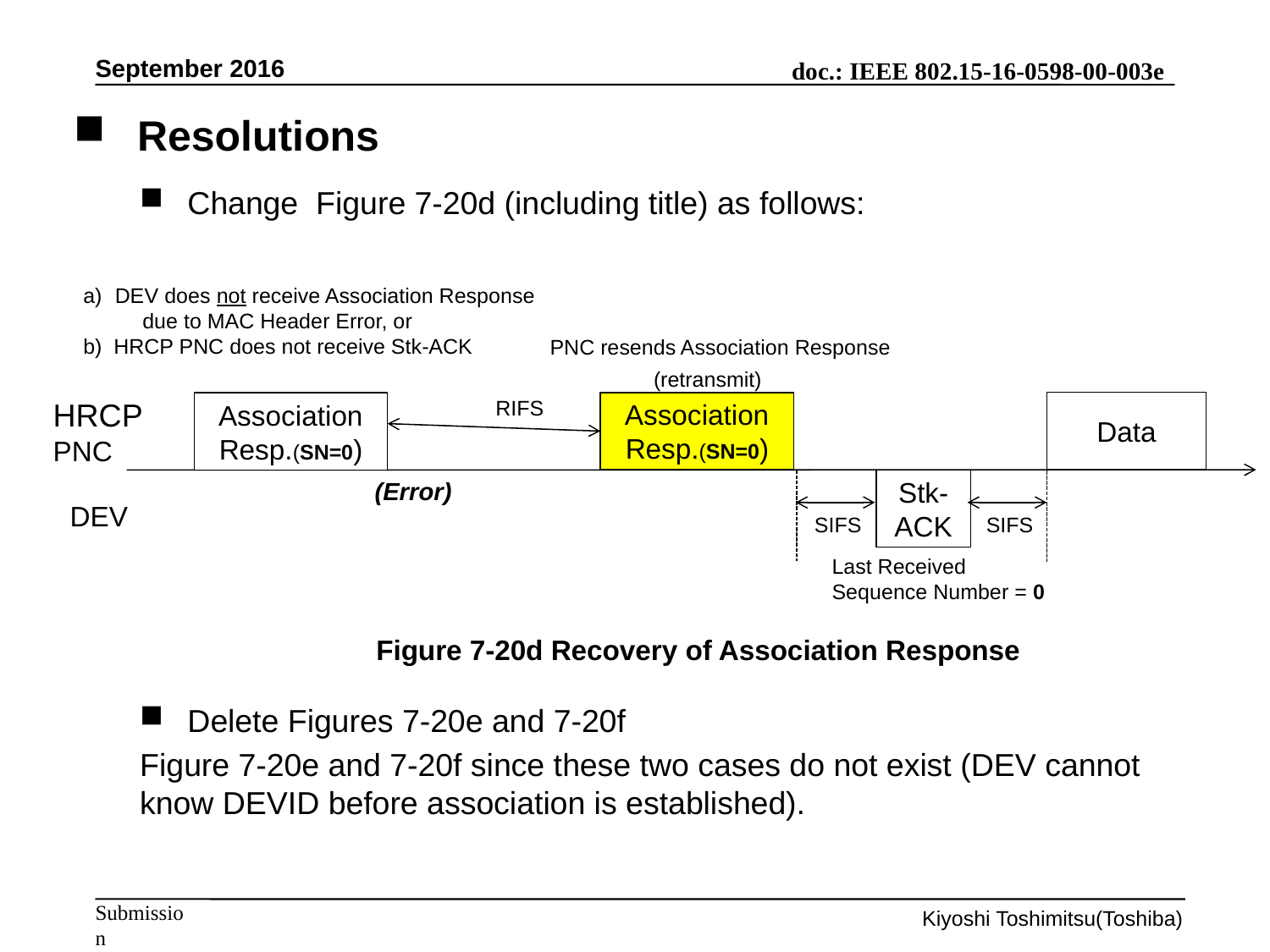

September 2016
Resolutions
Change  Figure 7-20d (including title) as follows:

Delete Figures 7-20e and 7-20f
Figure 7-20e and 7-20f since these two cases do not exist (DEV cannot know DEVID before association is established).
DEV does not receive Association Response
          due to MAC Header Error, or
b)  HRCP PNC does not receive Stk-ACK
PNC resends Association Response
(retransmit)
RIFS
HRCP
PNC
Data
Association
Resp.(SN=0)
Association
Resp.(SN=0)
(Error)
Stk-
ACK
DEV
SIFS
SIFS
Last Received
Sequence Number = 0
Figure 7-20d Recovery of Association Response
Kiyoshi Toshimitsu(Toshiba)